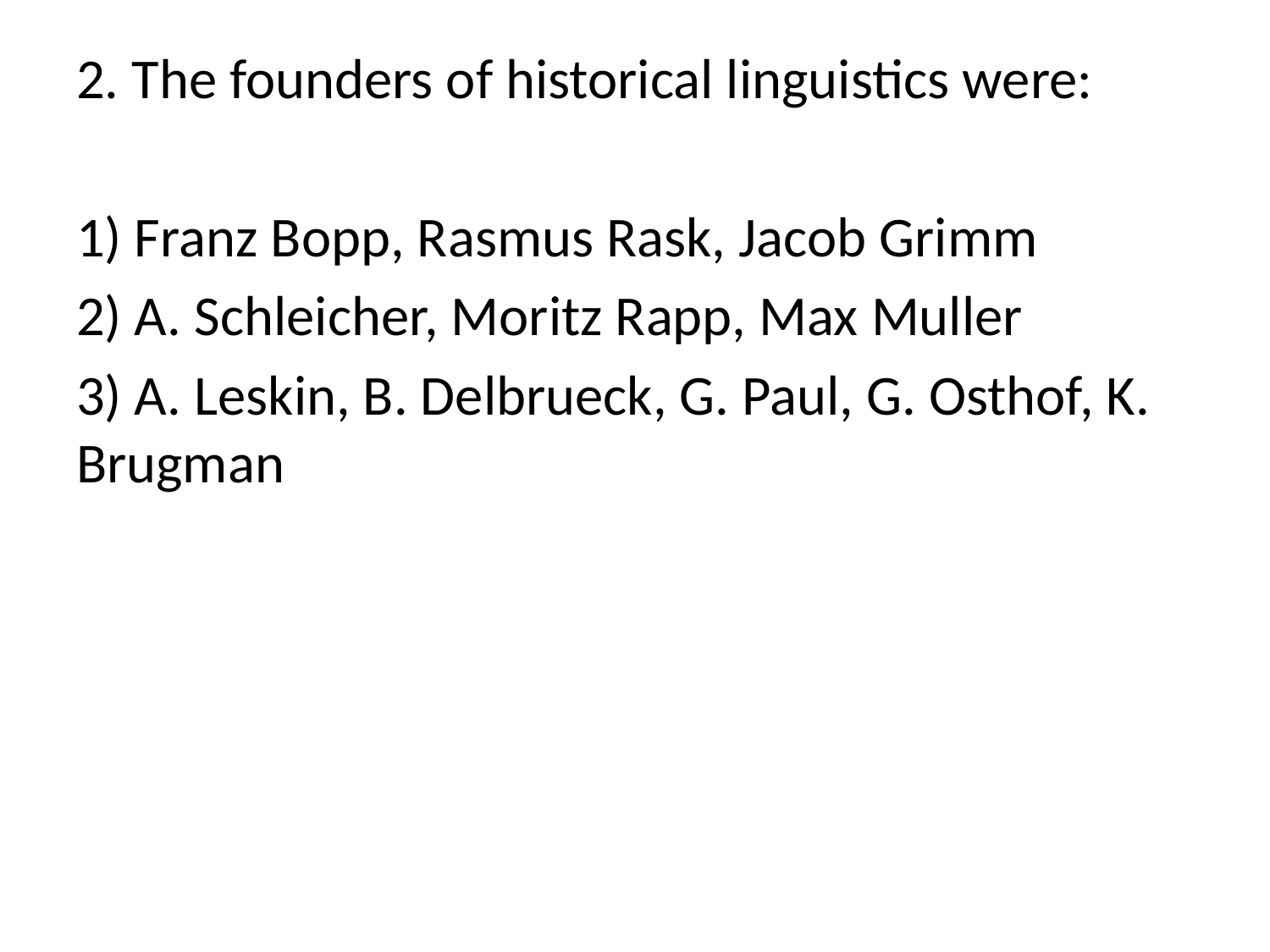

2. The founders of historical linguistics were:

1) Franz Bopp, Rasmus Rask, Jacob Grimm
2) A. Schleicher, Moritz Rapp, Max Muller
3) A. Leskin, B. Delbrueck, G. Paul, G. Osthof, K. Brugman